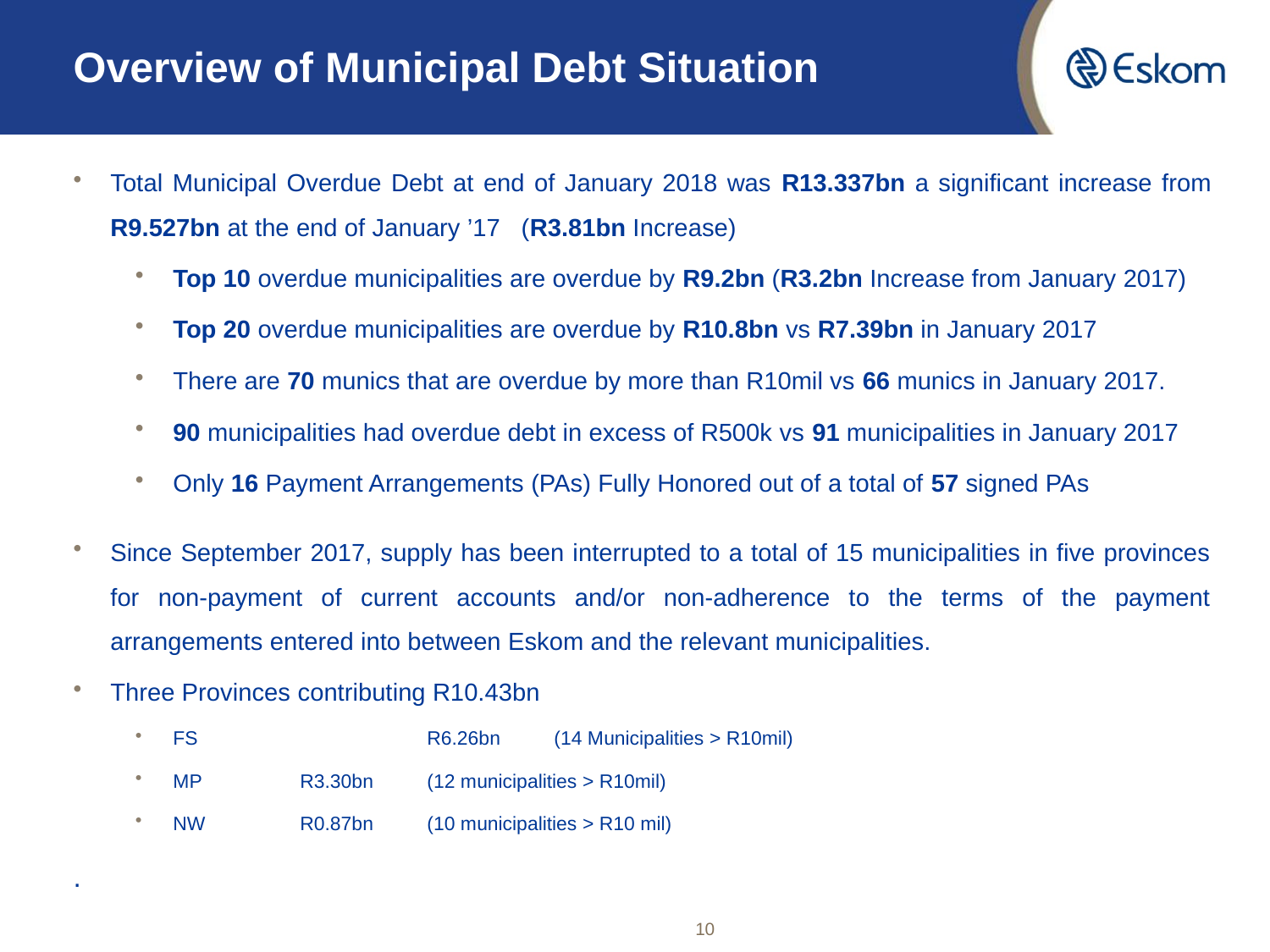

# Overview of Municipal Debt Situation
Total Municipal Overdue Debt at end of January 2018 was R13.337bn a significant increase from R9.527bn at the end of January ’17   (R3.81bn Increase)
Top 10 overdue municipalities are overdue by R9.2bn (R3.2bn Increase from January 2017)
Top 20 overdue municipalities are overdue by R10.8bn vs R7.39bn in January 2017
There are 70 munics that are overdue by more than R10mil vs 66 munics in January 2017.
90 municipalities had overdue debt in excess of R500k vs 91 municipalities in January 2017
Only 16 Payment Arrangements (PAs) Fully Honored out of a total of 57 signed PAs
Since September 2017, supply has been interrupted to a total of 15 municipalities in five provinces for non-payment of current accounts and/or non-adherence to the terms of the payment arrangements entered into between Eskom and the relevant municipalities.
Three Provinces contributing R10.43bn
FS		R6.26bn	(14 Municipalities > R10mil)
MP	R3.30bn	(12 municipalities > R10mil)
NW	R0.87bn	(10 municipalities > R10 mil)
.
10